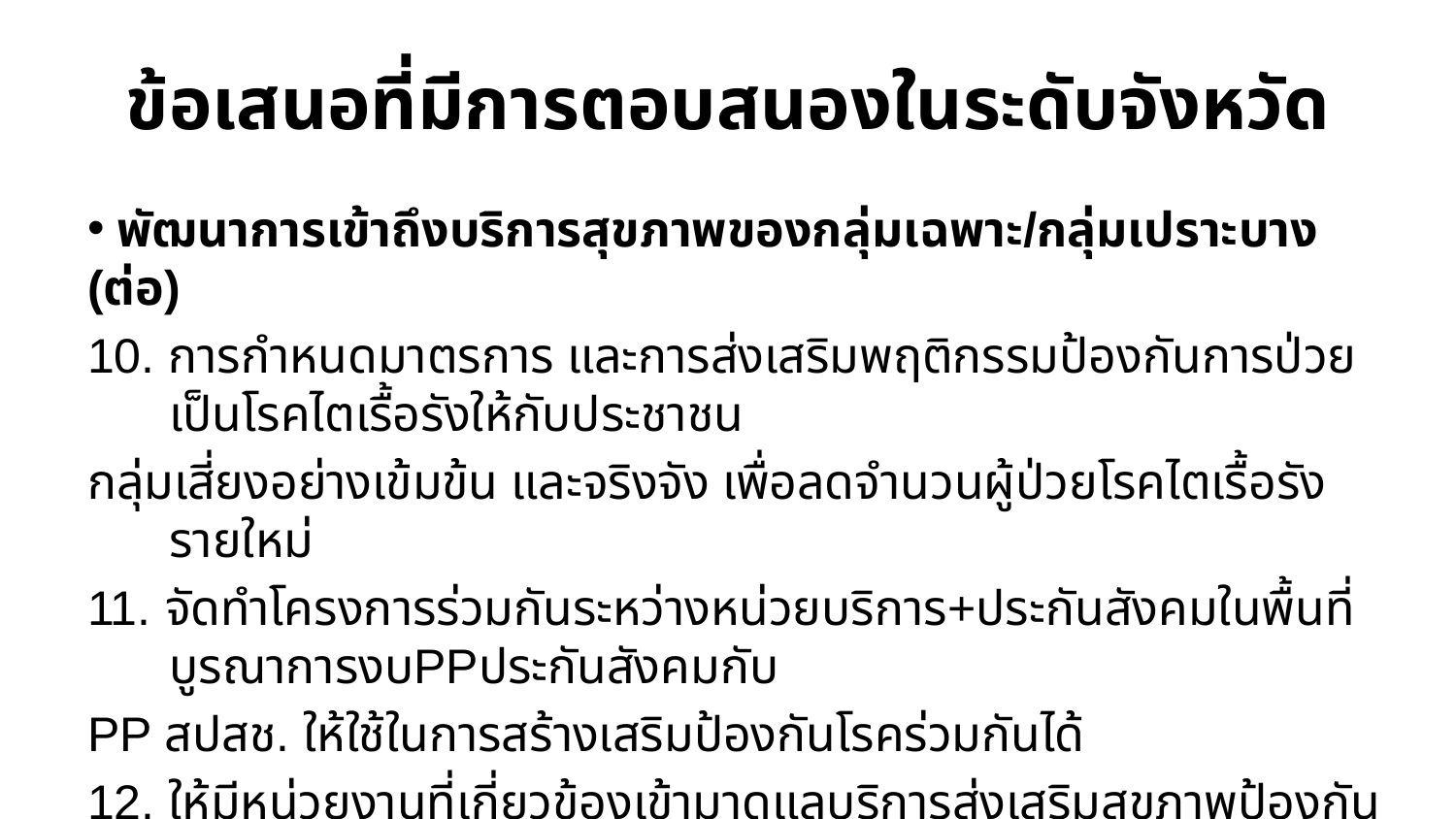

# ข้อเสนอที่มีการตอบสนองในระดับจังหวัด
 พัฒนาการเข้าถึงบริการสุขภาพของกลุ่มเฉพาะ/กลุ่มเปราะบาง (ต่อ)
10. การกำหนดมาตรการ และการส่งเสริมพฤติกรรมป้องกันการป่วยเป็นโรคไตเรื้อรังให้กับประชาชน
กลุ่มเสี่ยงอย่างเข้มข้น และจริงจัง เพื่อลดจำนวนผู้ป่วยโรคไตเรื้อรังรายใหม่
11. จัดทำโครงการร่วมกันระหว่างหน่วยบริการ+ประกันสังคมในพื้นที่  บูรณาการงบPPประกันสังคมกับ
PP สปสช. ให้ใช้ในการสร้างเสริมป้องกันโรคร่วมกันได้
12. ให้มีหน่วยงานที่เกี่ยวข้องเข้ามาดูแลบริการส่งเสริมสุขภาพป้องกันโรคในโรงงานอย่างต่อเนื่อง
13. ให้หน่วยงานที่เกี่ยวข้องประชาสัมพันธ์ให้สถานประกอบการและแรงงานได้รับรู้เข้าใจเข้าถึงสิทธิ และ
สปสช. ควรประกาศเป็นนโยบายเวียนไปทุกสถานประกอบการ